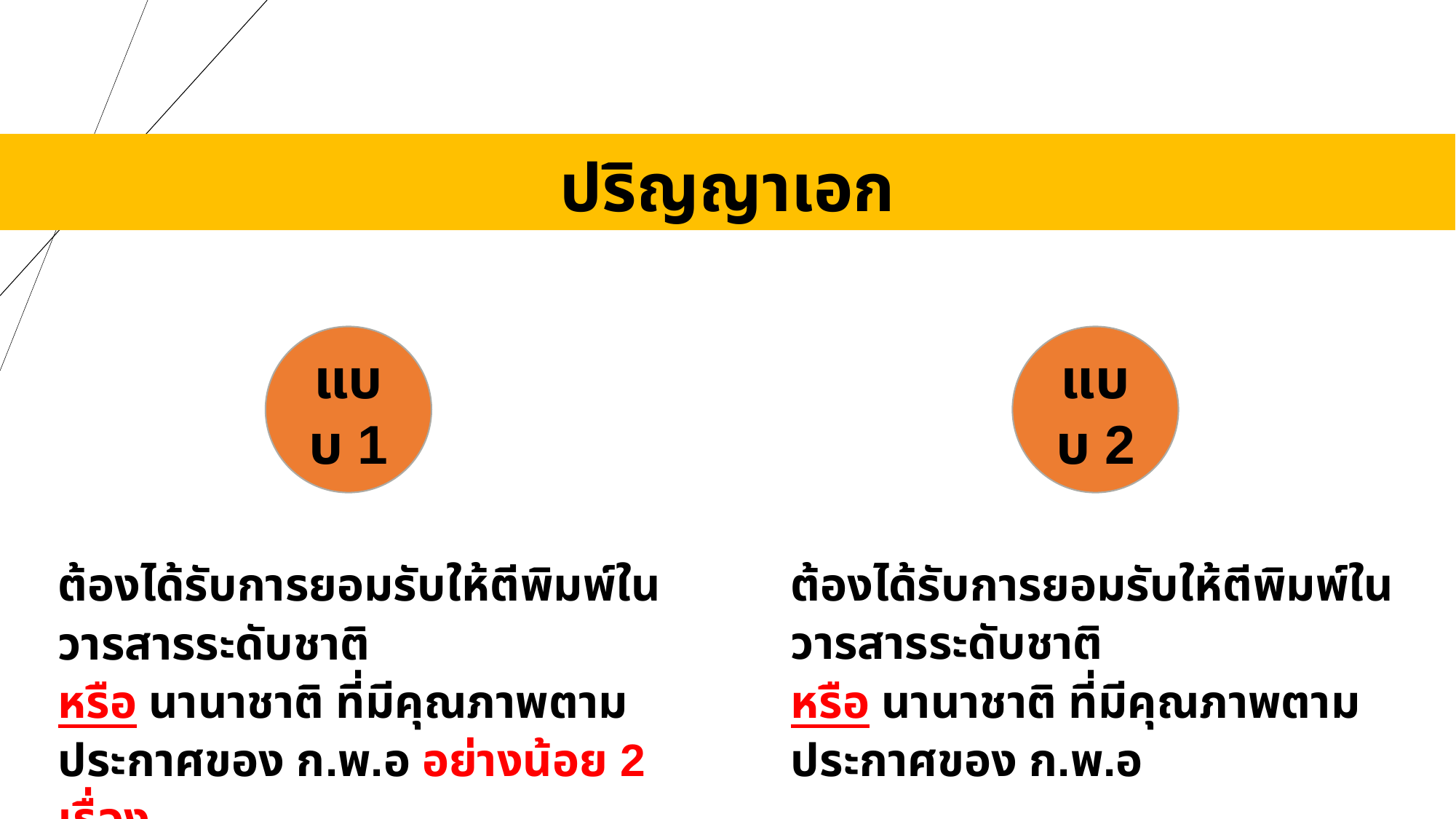

ปริญญาเอก
แบบ 1
ต้องได้รับการยอมรับให้ตีพิมพ์ในวารสารระดับชาติ
หรือ นานาชาติ ที่มีคุณภาพตามประกาศของ ก.พ.อ อย่างน้อย 2 เรื่อง
แบบ 2
ต้องได้รับการยอมรับให้ตีพิมพ์ในวารสารระดับชาติ
หรือ นานาชาติ ที่มีคุณภาพตามประกาศของ ก.พ.อ